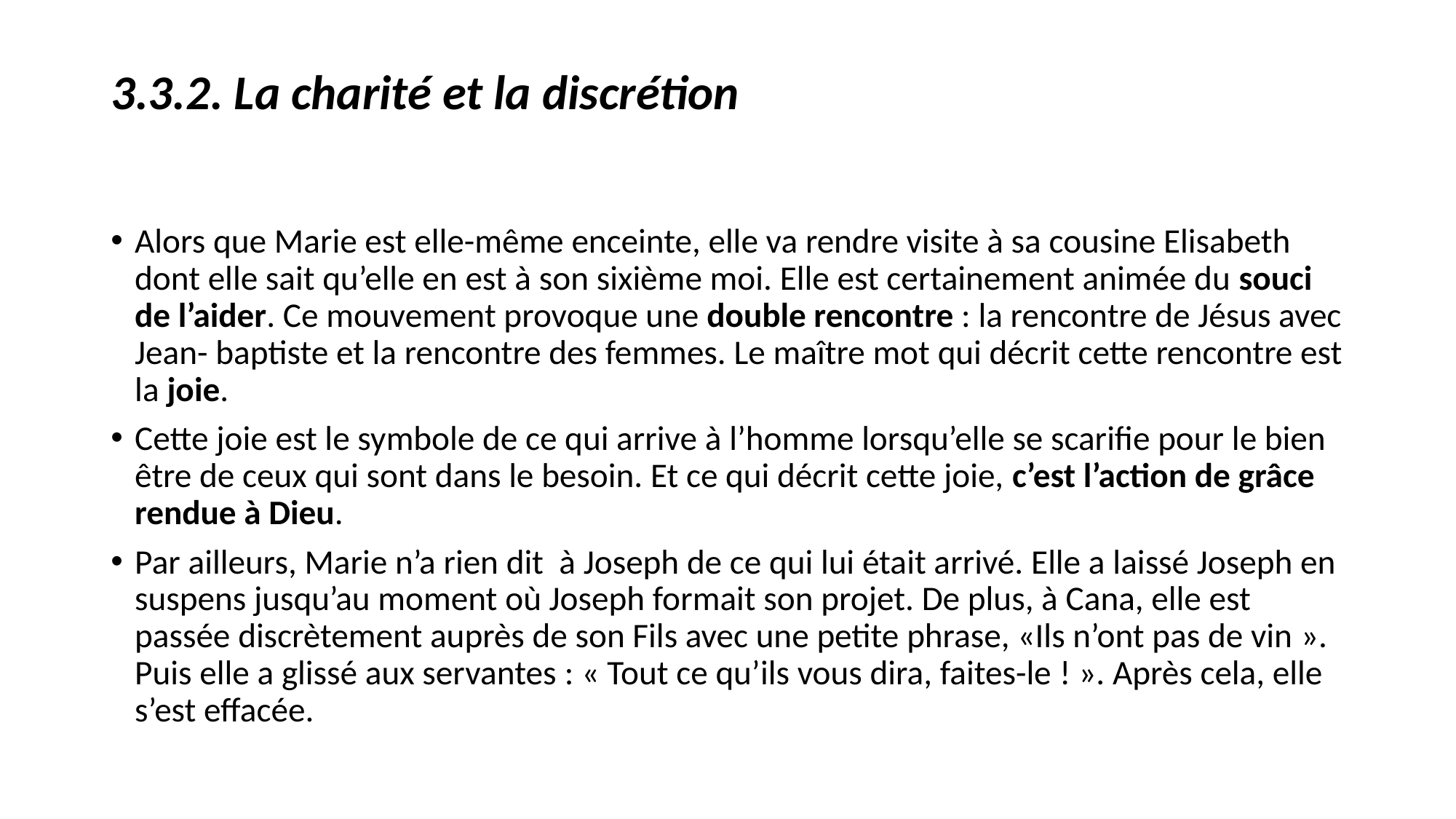

# 3.3.2. La charité et la discrétion
Alors que Marie est elle-même enceinte, elle va rendre visite à sa cousine Elisabeth dont elle sait qu’elle en est à son sixième moi. Elle est certainement animée du souci de l’aider. Ce mouvement provoque une double rencontre : la rencontre de Jésus avec Jean- baptiste et la rencontre des femmes. Le maître mot qui décrit cette rencontre est la joie.
Cette joie est le symbole de ce qui arrive à l’homme lorsqu’elle se scarifie pour le bien être de ceux qui sont dans le besoin. Et ce qui décrit cette joie, c’est l’action de grâce rendue à Dieu.
Par ailleurs, Marie n’a rien dit  à Joseph de ce qui lui était arrivé. Elle a laissé Joseph en suspens jusqu’au moment où Joseph formait son projet. De plus, à Cana, elle est passée discrètement auprès de son Fils avec une petite phrase, «Ils n’ont pas de vin ». Puis elle a glissé aux servantes : « Tout ce qu’ils vous dira, faites-le ! ». Après cela, elle s’est effacée.